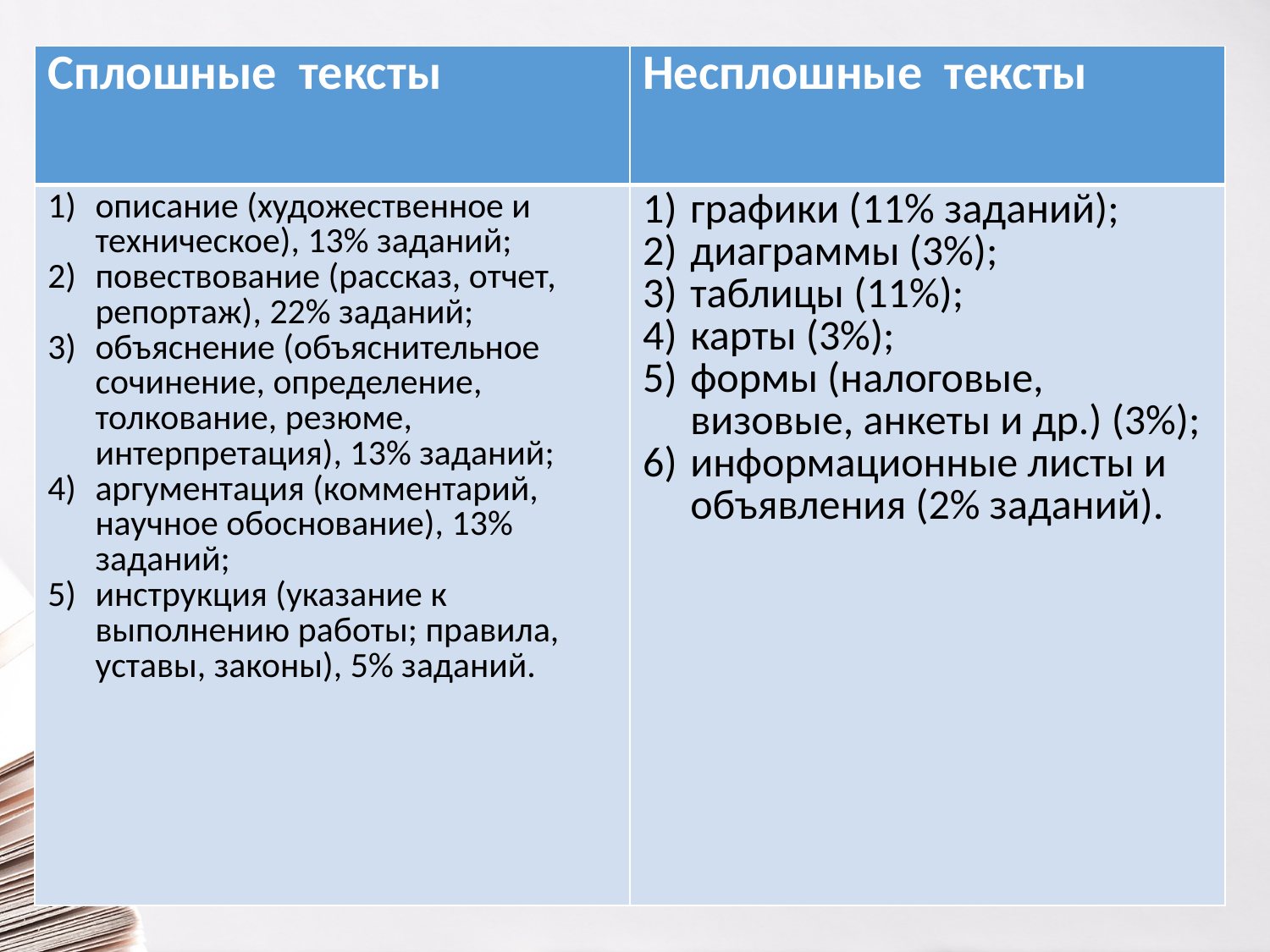

| Сплошные тексты | Несплошные тексты |
| --- | --- |
| описание (художественное и техническое), 13% заданий; повествование (рассказ, отчет, репортаж), 22% заданий; объяснение (объяснительное сочинение, определение, толкование, резюме, интерпретация), 13% заданий; аргументация (комментарий, научное обоснование), 13% заданий; инструкция (указание к выполнению работы; правила, уставы, законы), 5% заданий. | графики (11% заданий); диаграммы (3%); таблицы (11%); карты (3%); формы (налоговые, визовые, анкеты и др.) (3%); информационные листы и объявления (2% заданий). |